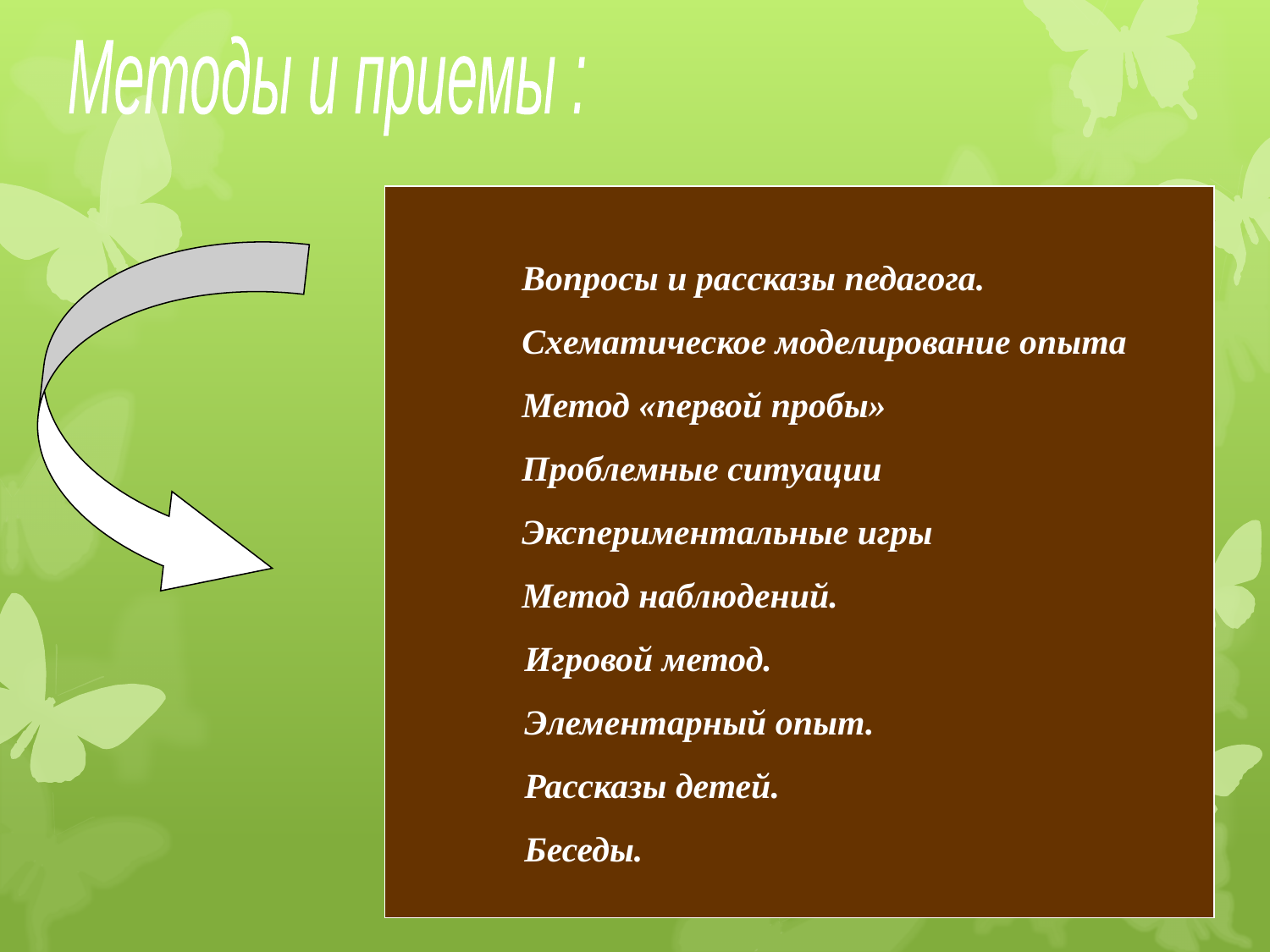

Методы и приемы :

              Вопросы и рассказы педагога.
              Схематическое моделирование опыта
              Метод «первой пробы»
              Проблемные ситуации
              Экспериментальные игры
              Метод наблюдений.
	Игровой метод.
	Элементарный опыт.
	Рассказы детей.
	Беседы.